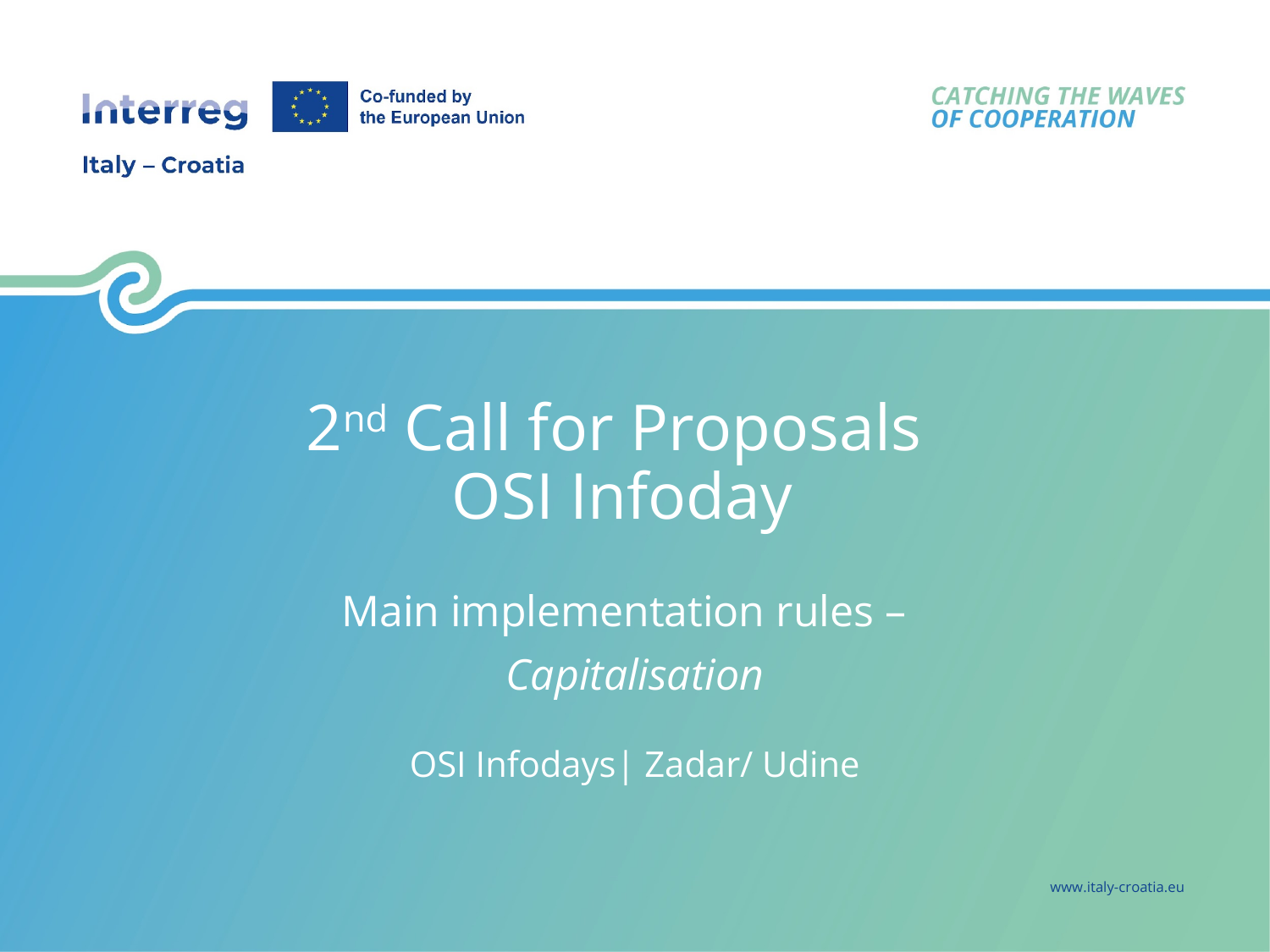

2nd Call for Proposals
OSI Infoday
Main implementation rules –
Capitalisation
OSI Infodays| Zadar/ Udine